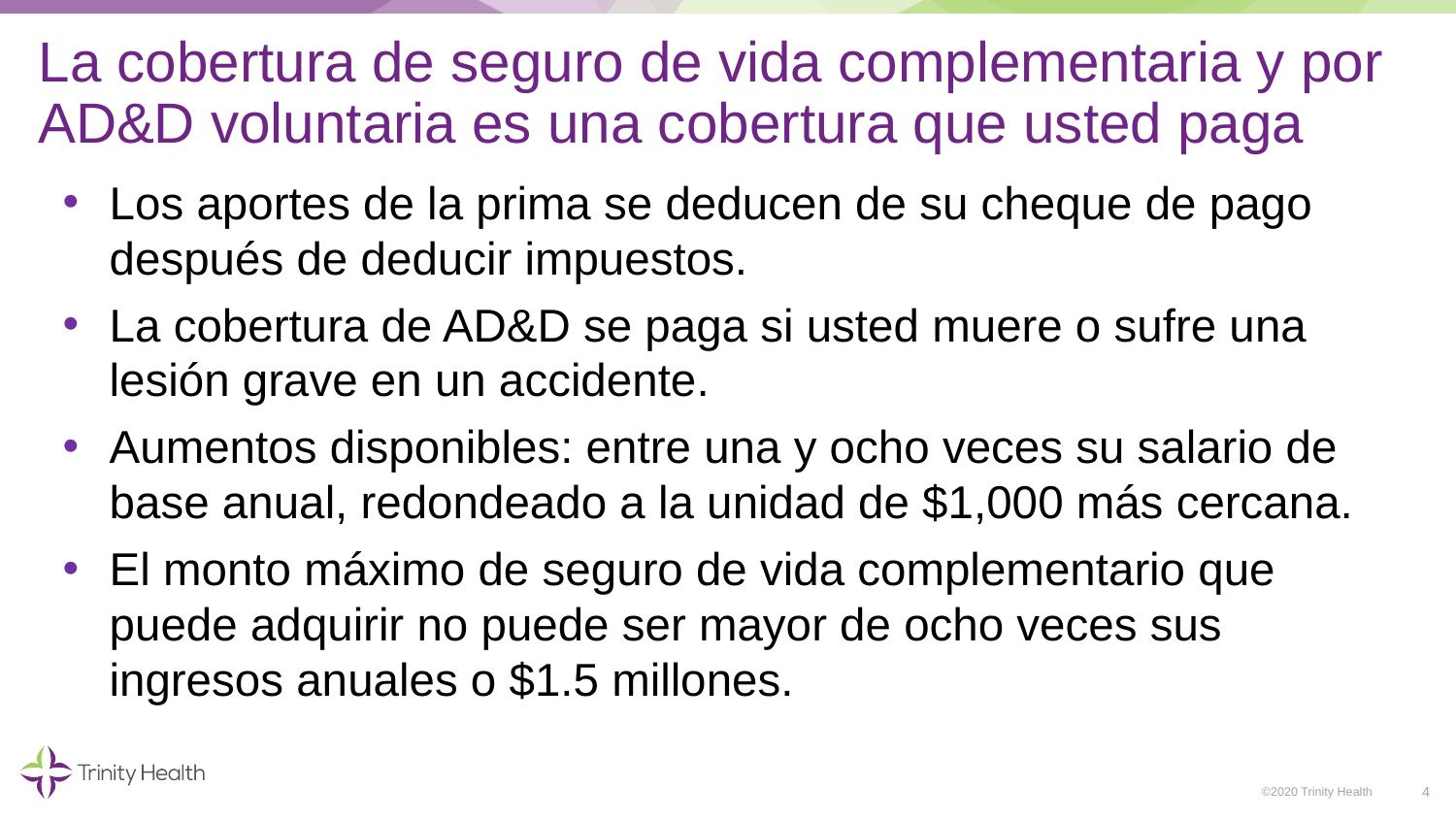

# La cobertura de seguro de vida complementaria y por AD&D voluntaria es una cobertura que usted paga
Los aportes de la prima se deducen de su cheque de pago después de deducir impuestos.
La cobertura de AD&D se paga si usted muere o sufre una lesión grave en un accidente.
Aumentos disponibles: entre una y ocho veces su salario de base anual, redondeado a la unidad de $1,000 más cercana.
El monto máximo de seguro de vida complementario que puede adquirir no puede ser mayor de ocho veces sus ingresos anuales o $1.5 millones.
4
©2020 Trinity Health